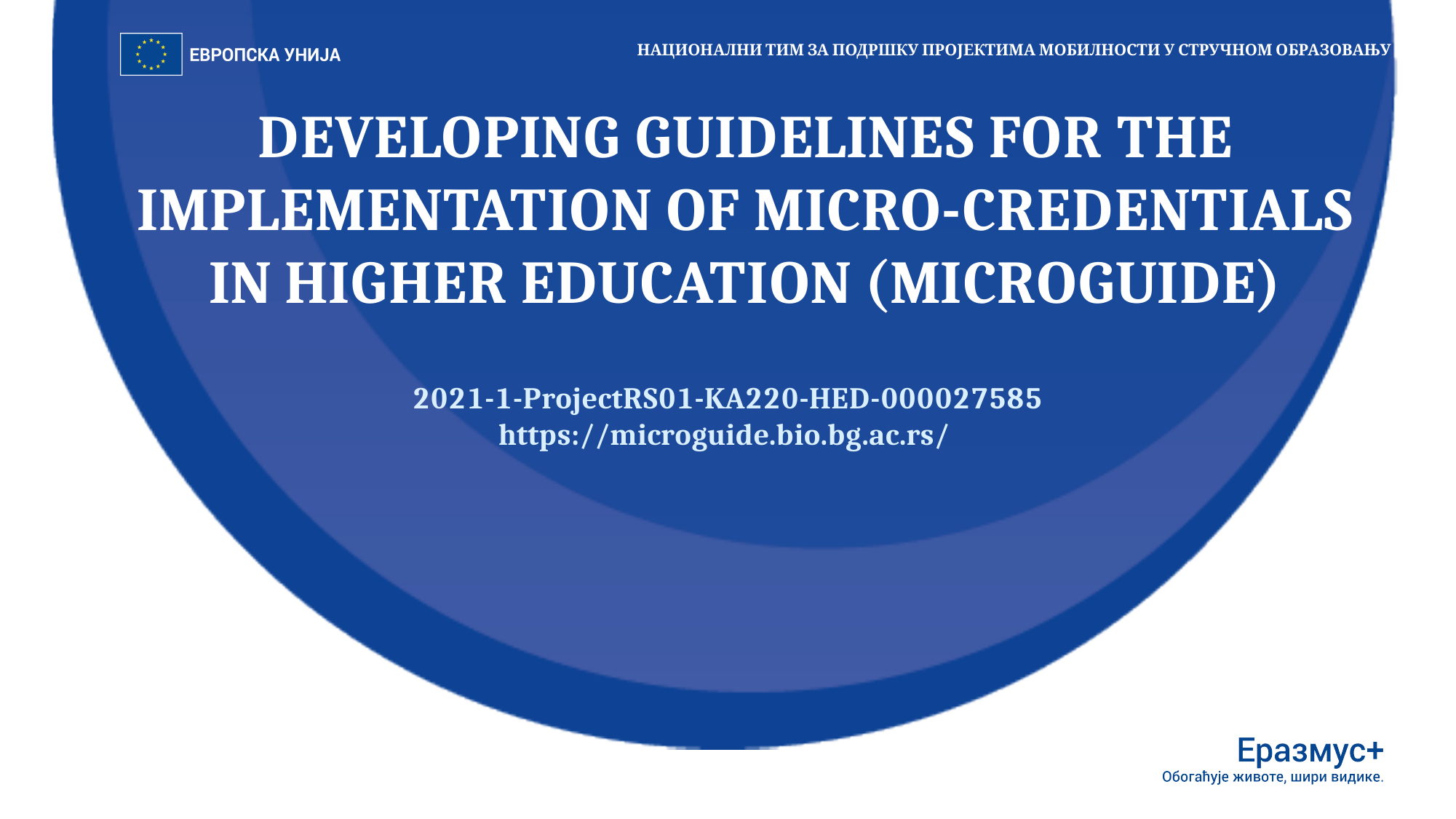

DEVELOPING GUIDELINES FOR THE IMPLEMENTATION OF MICRO-CREDENTIALS IN HIGHER EDUCATION (MICROGUIDE)

2021-1-ProjectRS01-KA220-HED-000027585
https://microguide.bio.bg.ac.rs/